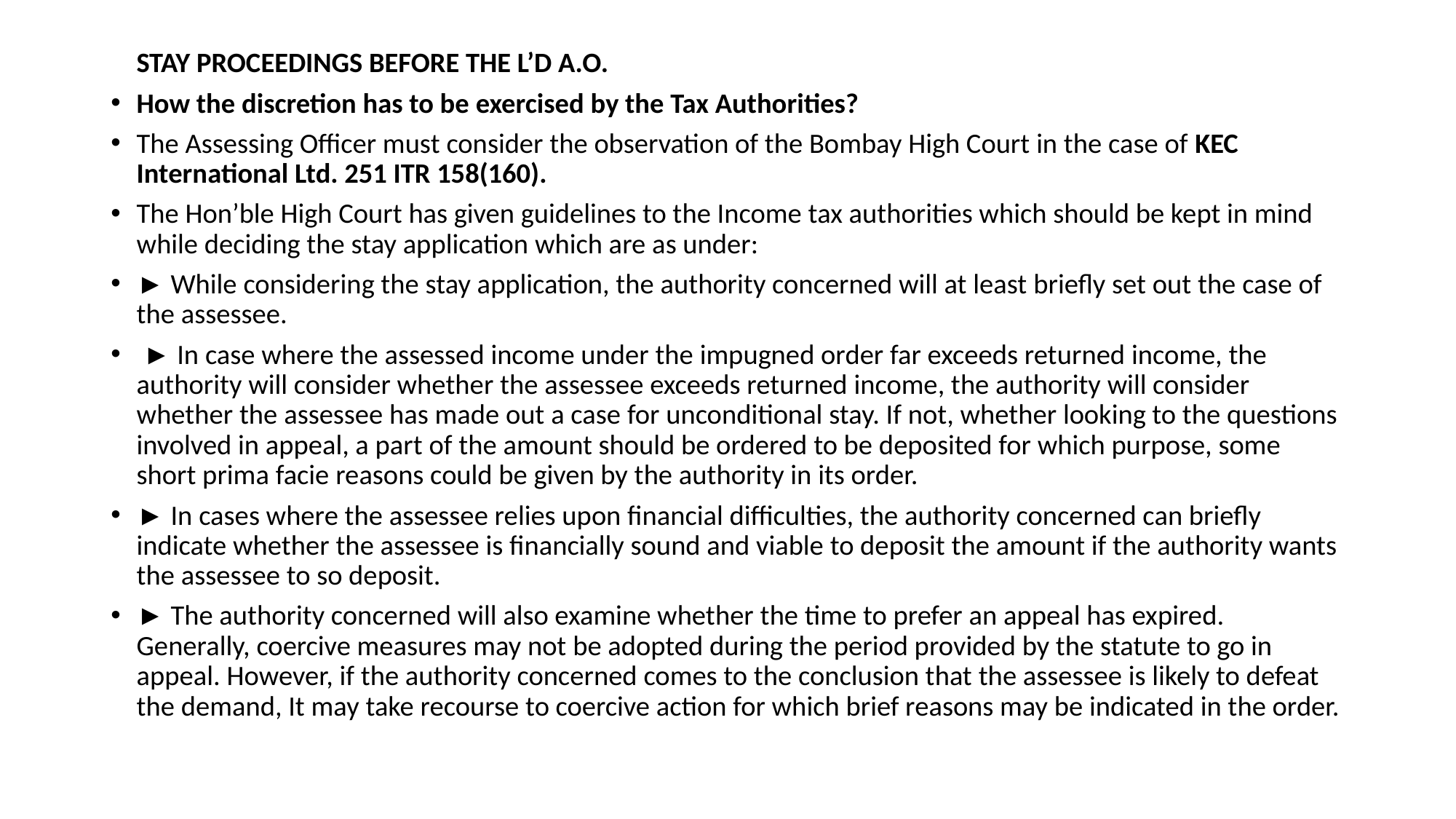

STAY PROCEEDINGS BEFORE THE L’D A.O.
How the discretion has to be exercised by the Tax Authorities?
The Assessing Officer must consider the observation of the Bombay High Court in the case of KEC International Ltd. 251 ITR 158(160).
The Hon’ble High Court has given guidelines to the Income tax authorities which should be kept in mind while deciding the stay application which are as under:
► While considering the stay application, the authority concerned will at least briefly set out the case of the assessee.
 ► In case where the assessed income under the impugned order far exceeds returned income, the authority will consider whether the assessee exceeds returned income, the authority will consider whether the assessee has made out a case for unconditional stay. If not, whether looking to the questions involved in appeal, a part of the amount should be ordered to be deposited for which purpose, some short prima facie reasons could be given by the authority in its order.
► In cases where the assessee relies upon financial difficulties, the authority concerned can briefly indicate whether the assessee is financially sound and viable to deposit the amount if the authority wants the assessee to so deposit.
► The authority concerned will also examine whether the time to prefer an appeal has expired. Generally, coercive measures may not be adopted during the period provided by the statute to go in appeal. However, if the authority concerned comes to the conclusion that the assessee is likely to defeat the demand, It may take recourse to coercive action for which brief reasons may be indicated in the order.